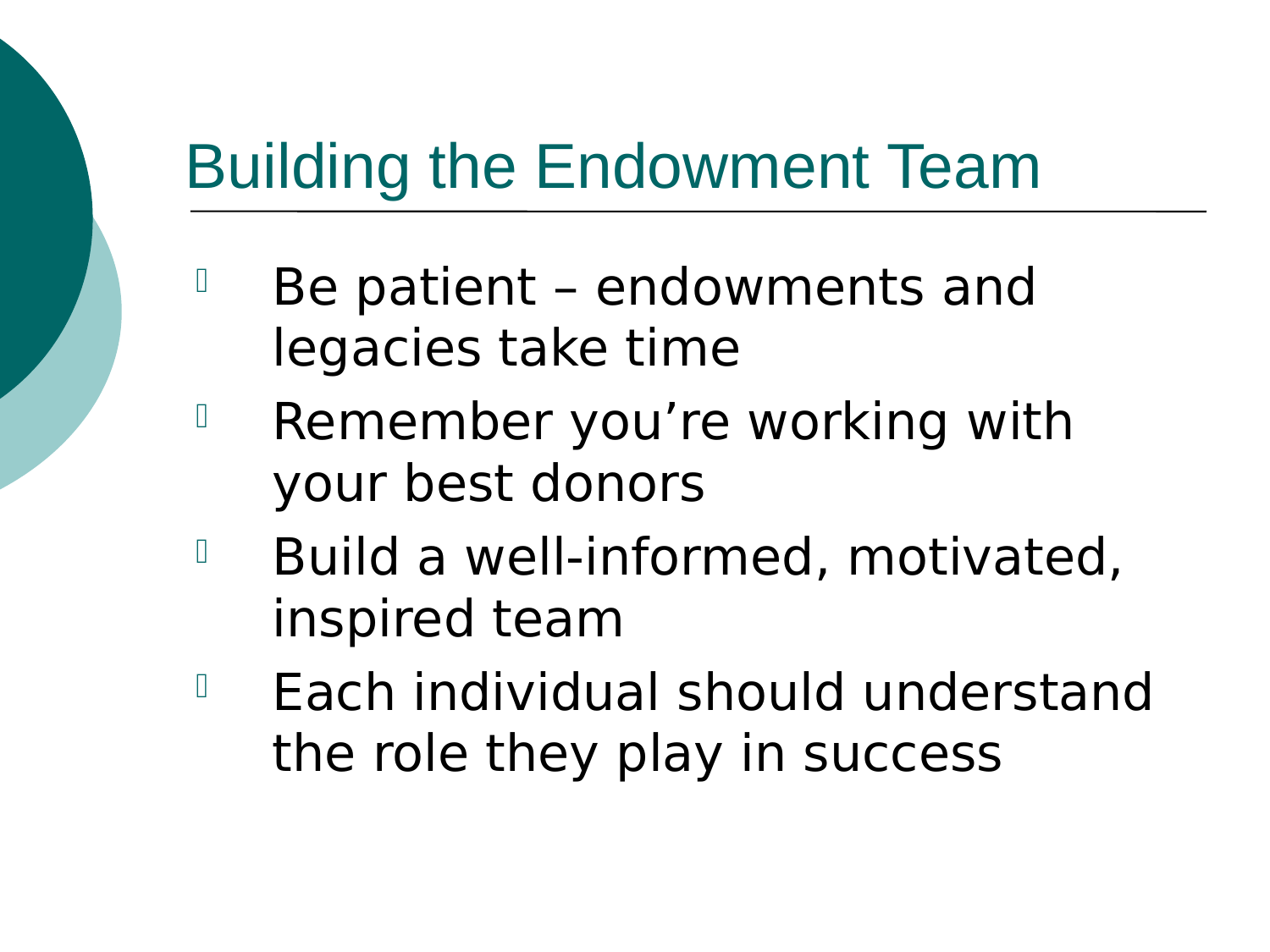

# Building the Endowment Team

Be patient – endowments and legacies take time
Remember you’re working with your best donors
Build a well-informed, motivated, inspired team
Each individual should understand the role they play in success